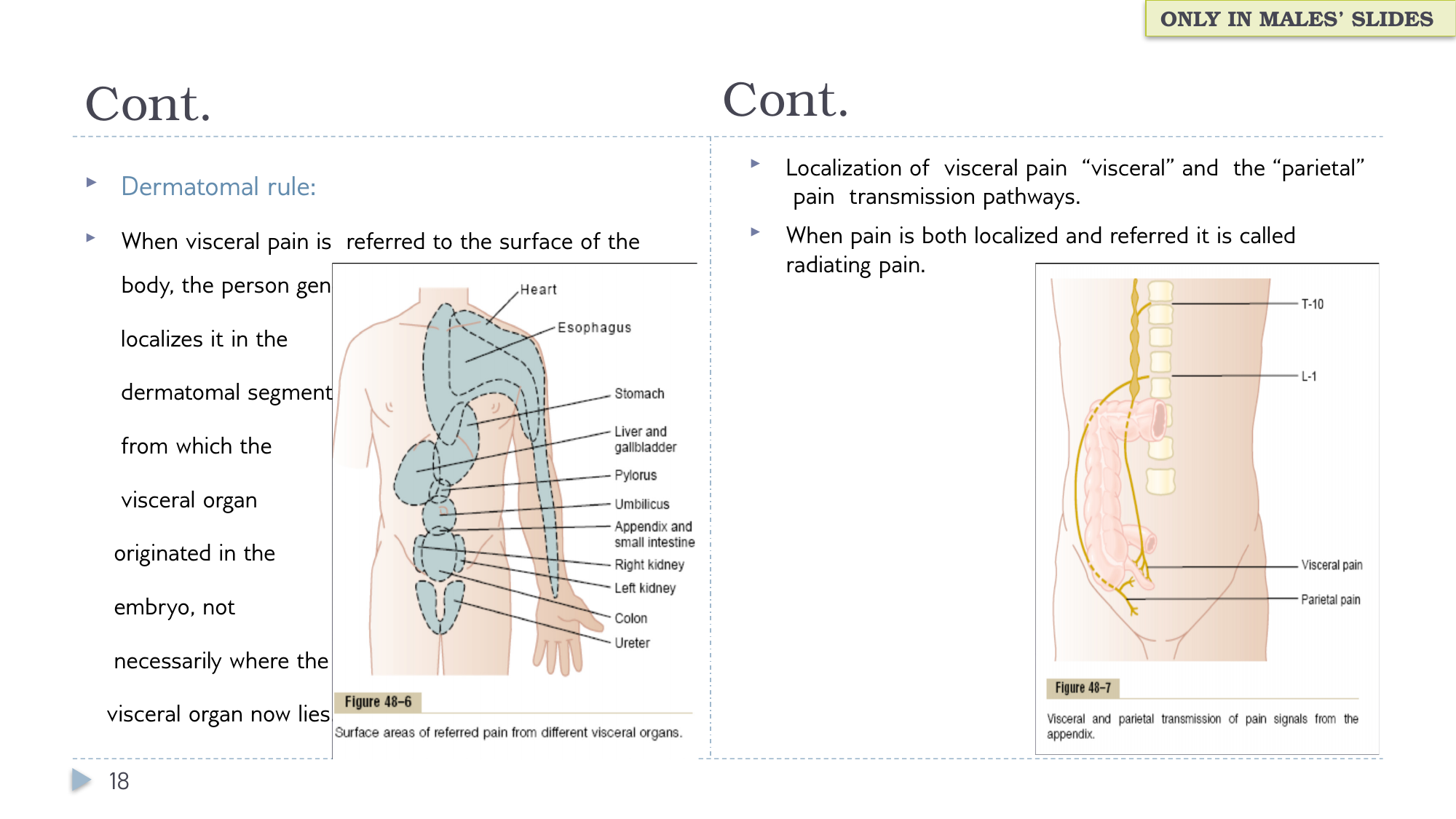

ONLY IN MALES’ SLIDES
Cont.
# Cont.
Localization of  visceral pain  “visceral” and  the “parietal”  pain  transmission pathways.
When pain is both localized and referred it is called radiating pain.

Dermatomal rule:
When visceral pain is  referred to the surface of the body, the person generally
     localizes it in the
     dermatomal segment
     from which the
     visceral organ
    originated in the
    embryo, not
    necessarily where the
   visceral organ now lies.

18